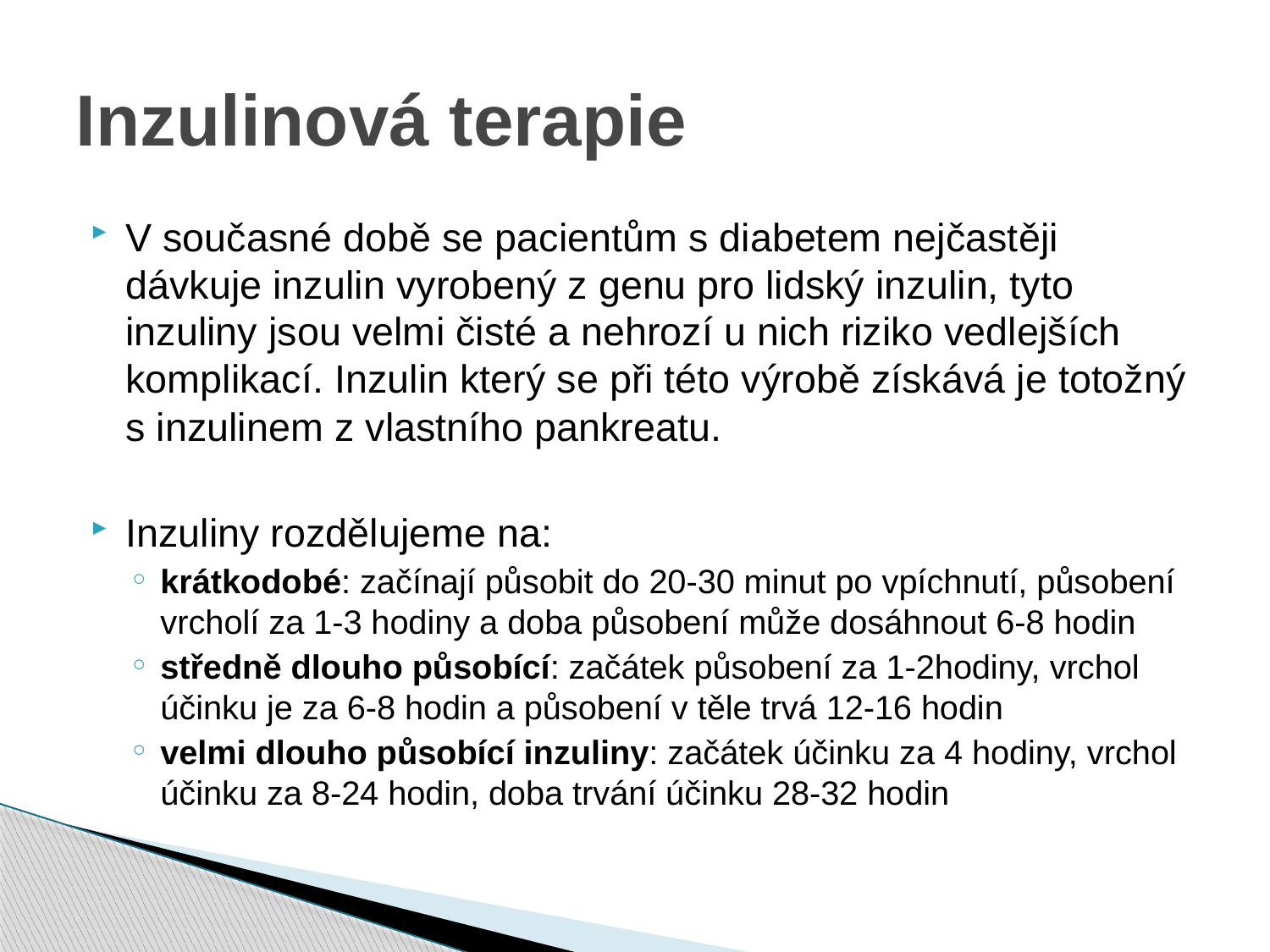

# Inzulinová terapie
V současné době se pacientům s diabetem nejčastěji dávkuje inzulin vyrobený z genu pro lidský inzulin, tyto inzuliny jsou velmi čisté a nehrozí u nich riziko vedlejších komplikací. Inzulin který se při této výrobě získává je totožný s inzulinem z vlastního pankreatu.

Inzuliny rozdělujeme na:
krátkodobé: začínají působit do 20-30 minut po vpíchnutí, působení vrcholí za 1-3 hodiny a doba působení může dosáhnout 6-8 hodin
středně dlouho působící: začátek působení za 1-2hodiny, vrchol účinku je za 6-8 hodin a působení v těle trvá 12-16 hodin
velmi dlouho působící inzuliny: začátek účinku za 4 hodiny, vrchol účinku za 8-24 hodin, doba trvání účinku 28-32 hodin